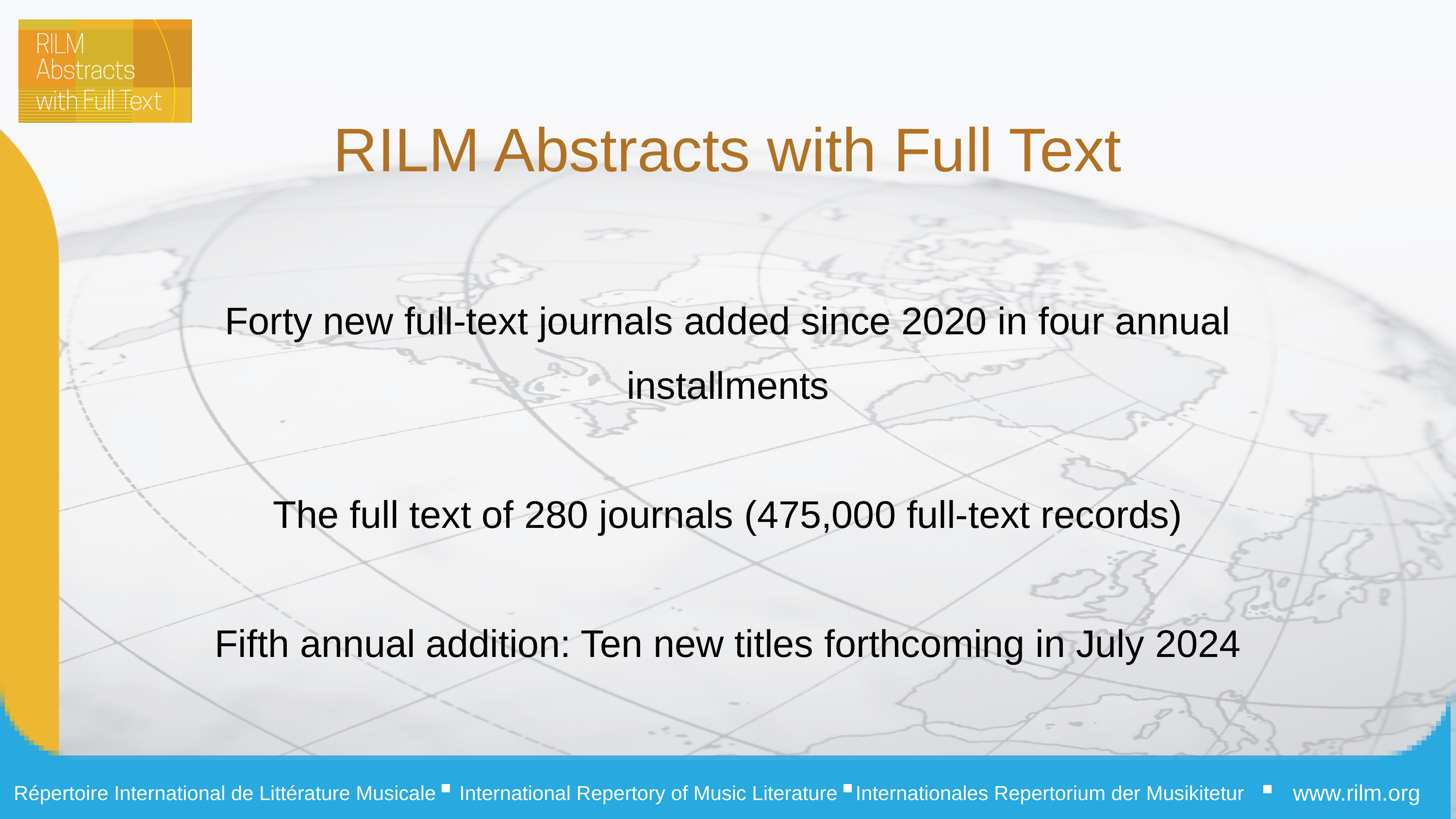

RILM Abstracts with Full Text

Forty new full-text journals added since 2020 in four annual installments

The full text of 280 journals (475,000 full-text records)

Fifth annual addition: Ten new titles forthcoming in July 2024

www.rilm.org
Répertoire International de Littérature Musicale
International Repertory of Music Literature
Internationales Repertorium der Musikitetur